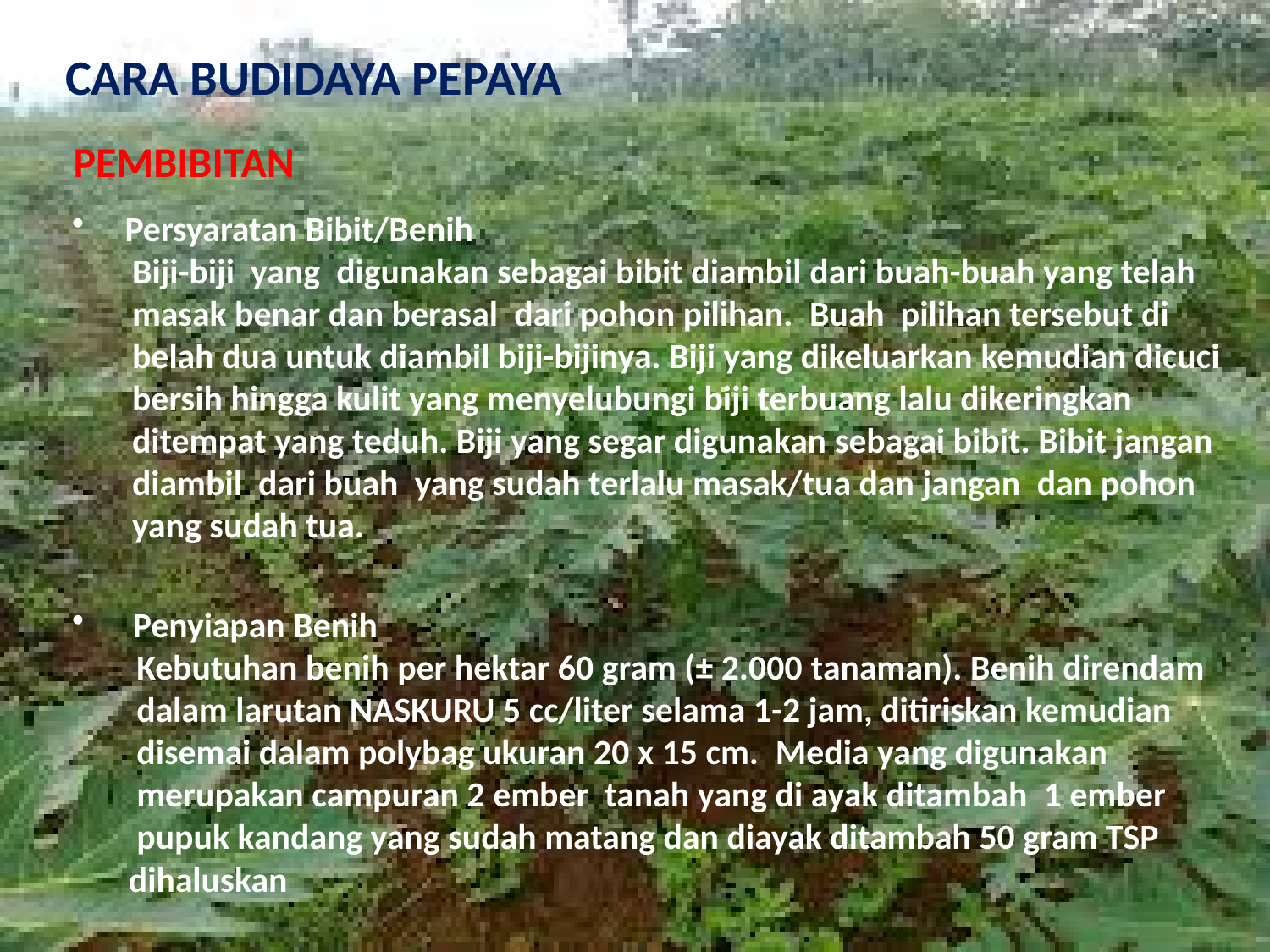

CARA BUDIDAYA PEPAYA
PEMBIBITAN
     Persyaratan Bibit/Benih
Biji-biji  yang  digunakan sebagai bibit diambil dari buah-buah yang telah masak benar dan berasal  dari pohon pilihan.  Buah  pilihan tersebut di belah dua untuk diambil biji-bijinya. Biji yang dikeluarkan kemudian dicuci bersih hingga kulit yang menyelubungi biji terbuang lalu dikeringkan ditempat yang teduh. Biji yang segar digunakan sebagai bibit. Bibit jangan diambil  dari buah  yang sudah terlalu masak/tua dan jangan  dan pohon yang sudah tua.
      Penyiapan Benih
        Kebutuhan benih per hektar 60 gram (± 2.000 tanaman). Benih direndam
        dalam larutan NASKURU 5 cc/liter selama 1-2 jam, ditiriskan kemudian
        disemai dalam polybag ukuran 20 x 15 cm.  Media yang digunakan
        merupakan campuran 2 ember  tanah yang di ayak ditambah  1 ember
        pupuk kandang yang sudah matang dan diayak ditambah 50 gram TSP
       dihaluskan